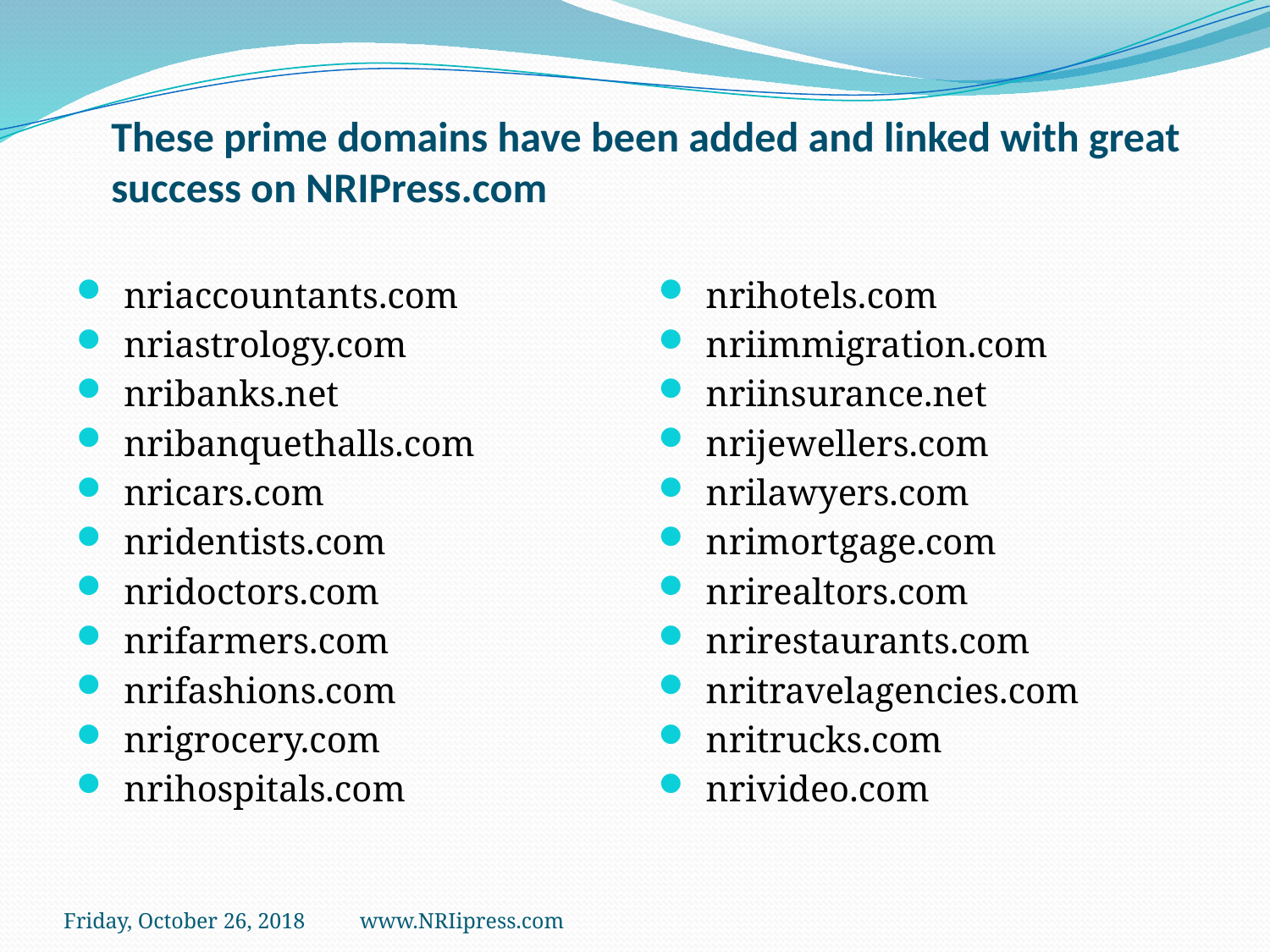

# These prime domains have been added and linked with great success on NRIPress.com
nriaccountants.com
nriastrology.com
nribanks.net
nribanquethalls.com
nricars.com
nridentists.com
nridoctors.com
nrifarmers.com
nrifashions.com
nrigrocery.com
nrihospitals.com

nrihotels.com
nriimmigration.com
nriinsurance.net
nrijewellers.com
nrilawyers.com
nrimortgage.com
nrirealtors.com
nrirestaurants.com
nritravelagencies.com
nritrucks.com
nrivideo.com

Friday, October 26, 2018
www.NRIipress.com